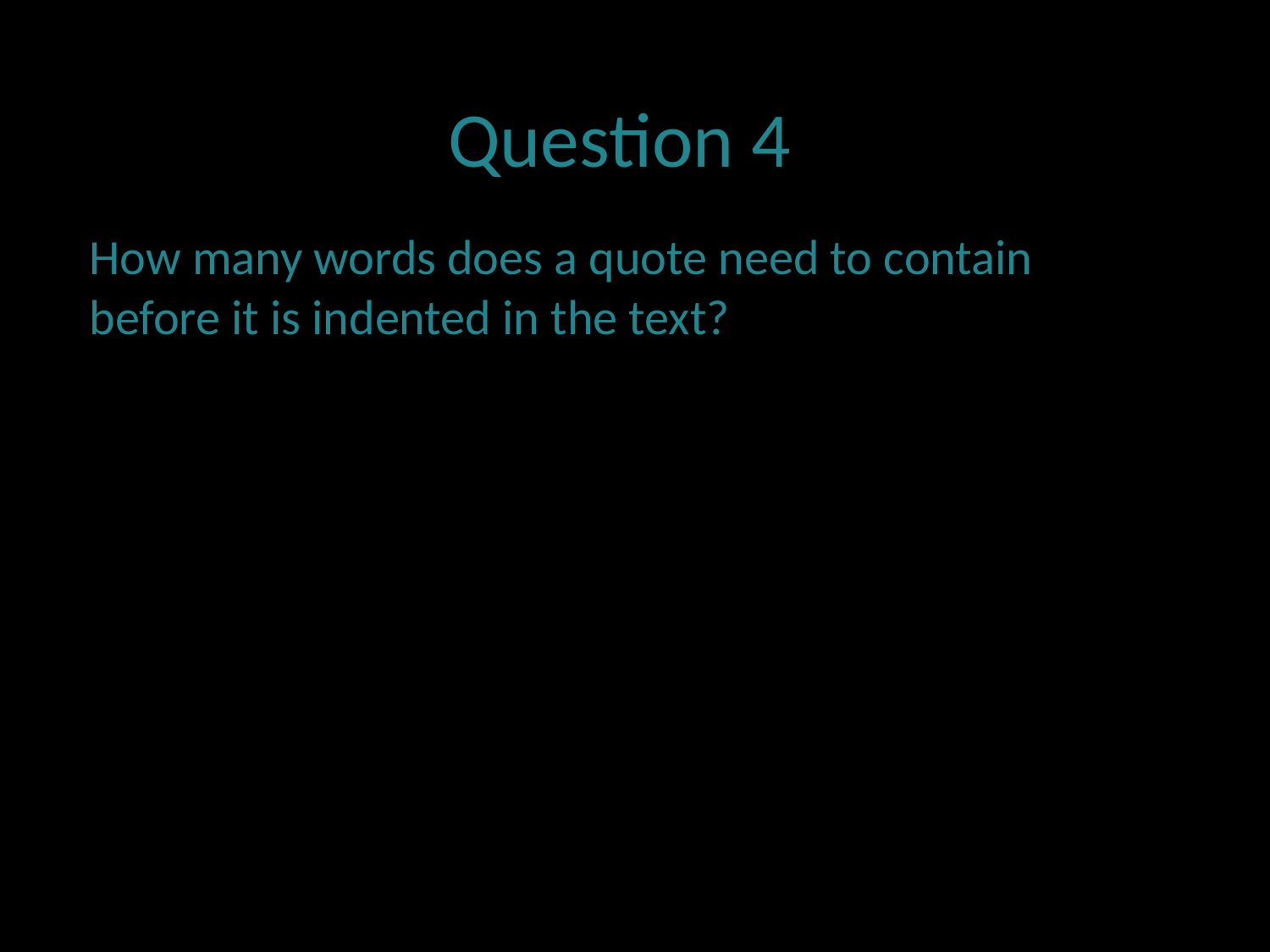

Question 4
How many words does a quote need to contain before it is indented in the text?